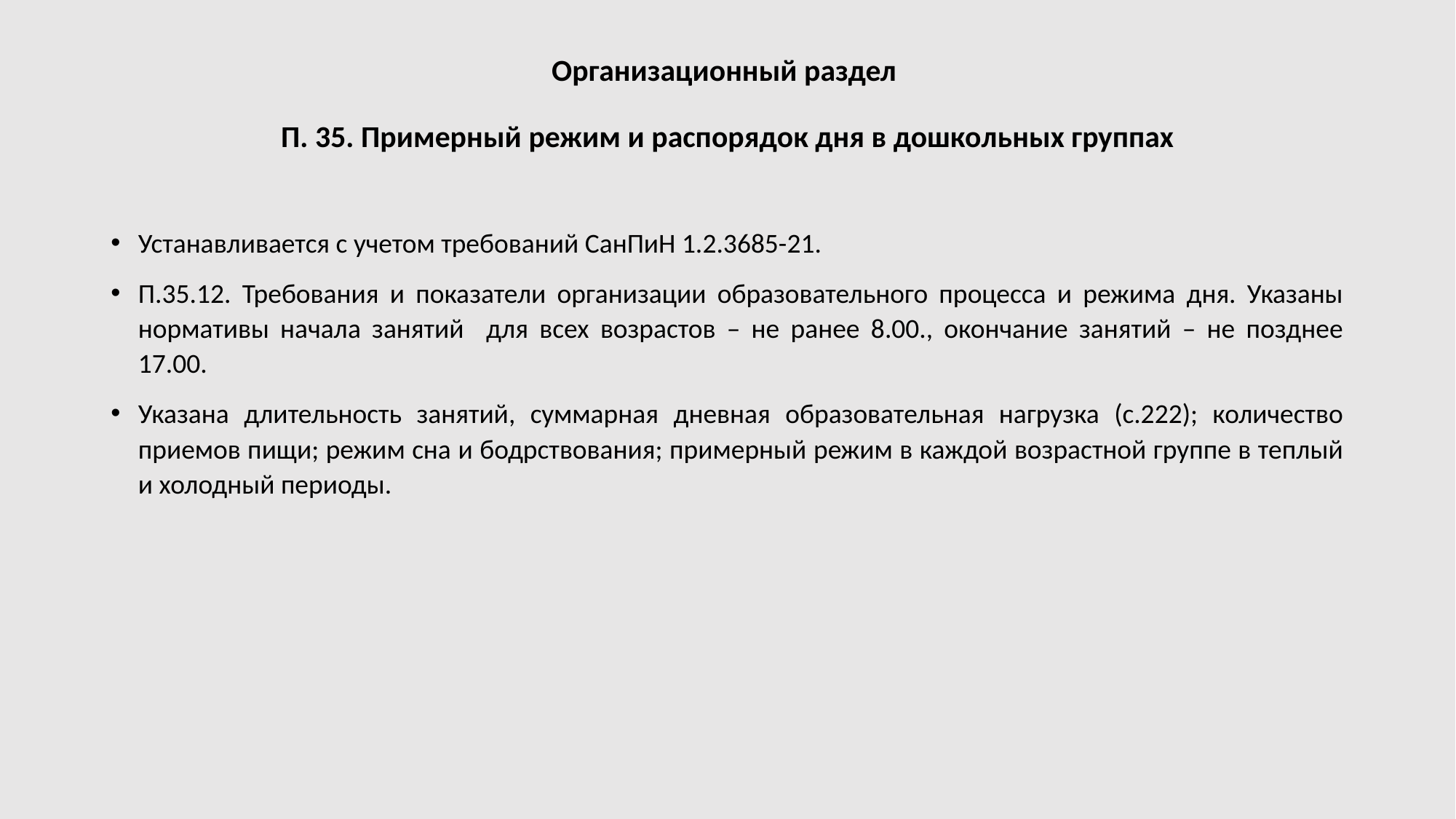

# Организационный раздел П. 35. Примерный режим и распорядок дня в дошкольных группах
Устанавливается с учетом требований СанПиН 1.2.3685-21.
П.35.12. Требования и показатели организации образовательного процесса и режима дня. Указаны нормативы начала занятий  для всех возрастов – не ранее 8.00., окончание занятий – не позднее 17.00.
Указана длительность занятий, суммарная дневная образовательная нагрузка (с.222); количество приемов пищи; режим сна и бодрствования; примерный режим в каждой возрастной группе в теплый и холодный периоды.